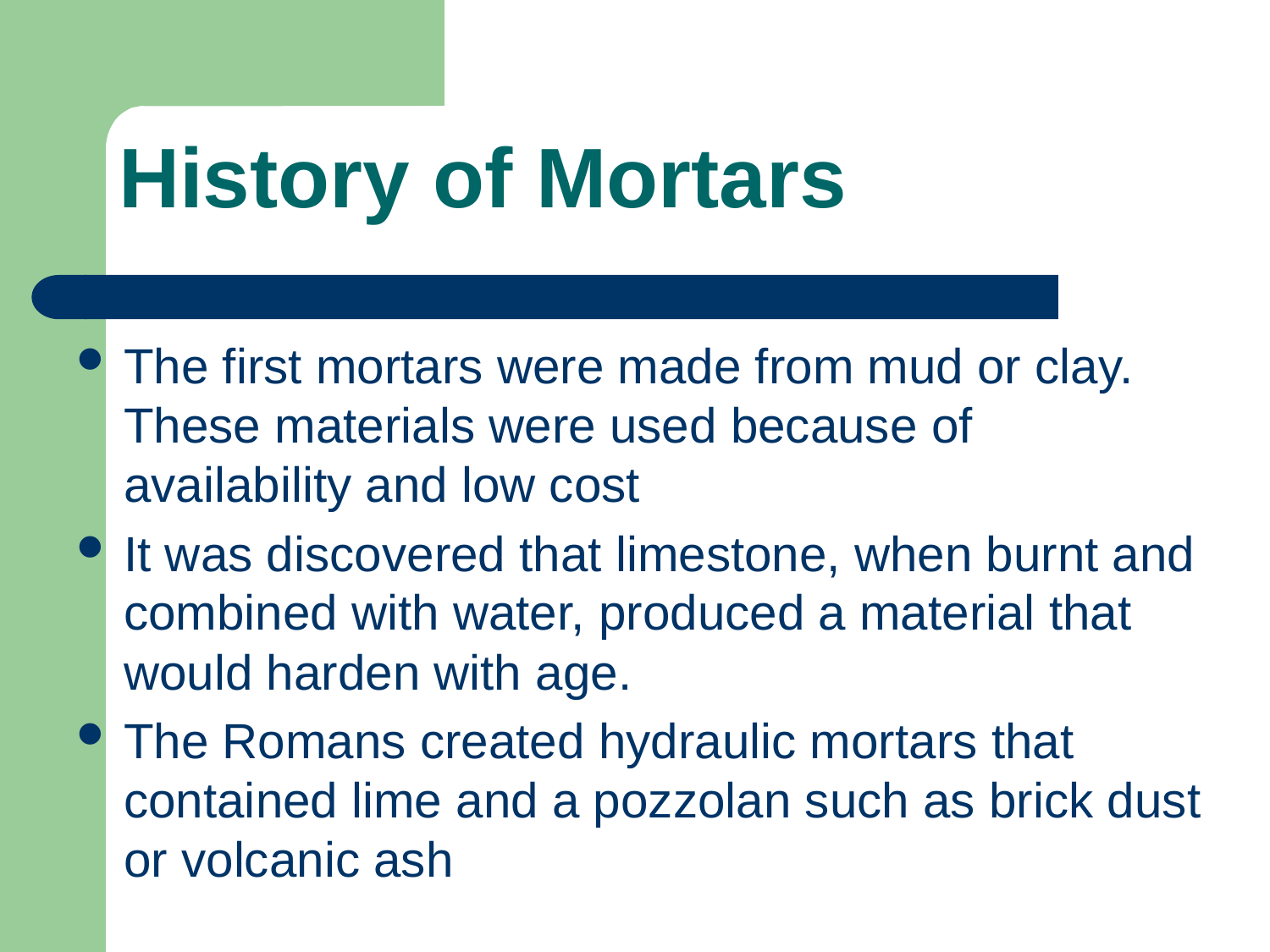

# History of Mortars
The first mortars were made from mud or clay. These materials were used because of availability and low cost
It was discovered that limestone, when burnt and combined with water, produced a material that would harden with age.
The Romans created hydraulic mortars that contained lime and a pozzolan such as brick dust or volcanic ash